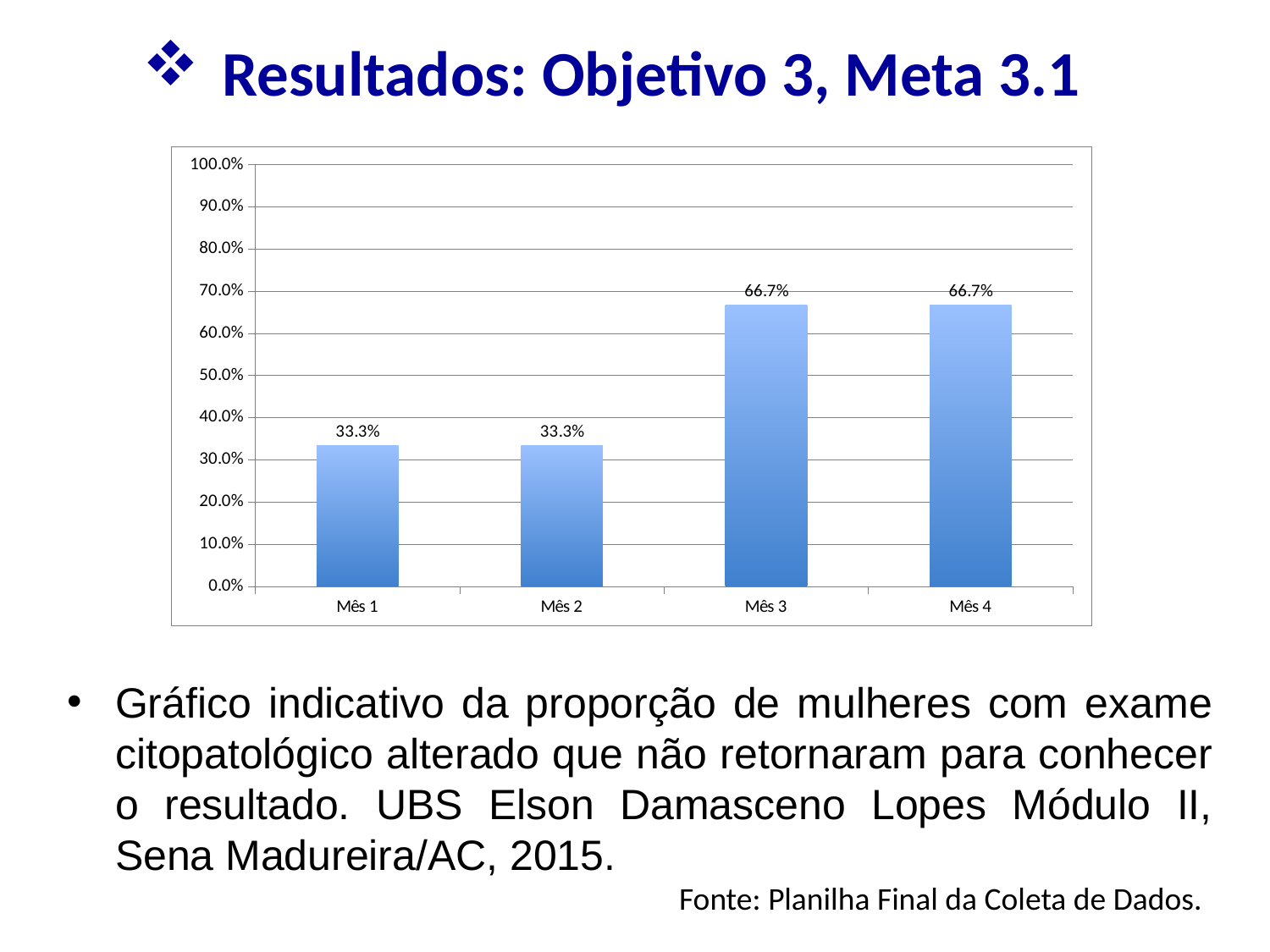

Resultados: Objetivo 3, Meta 3.1

### Chart

| Category | Proporção de mulheres com exame citopatológico alterado que não retornaram para conhecer resultado  |
|---|---|
| Mês 1 | 0.3333333333333333 |
| Mês 2 | 0.3333333333333333 |
| Mês 3 | 0.6666666666666666 |
| Mês 4 | 0.6666666666666666 |
Gráfico indicativo da proporção de mulheres com exame citopatológico alterado que não retornaram para conhecer o resultado. UBS Elson Damasceno Lopes Módulo II, Sena Madureira/AC, 2015.
                                                                                     Fonte: Planilha Final da Coleta de Dados.